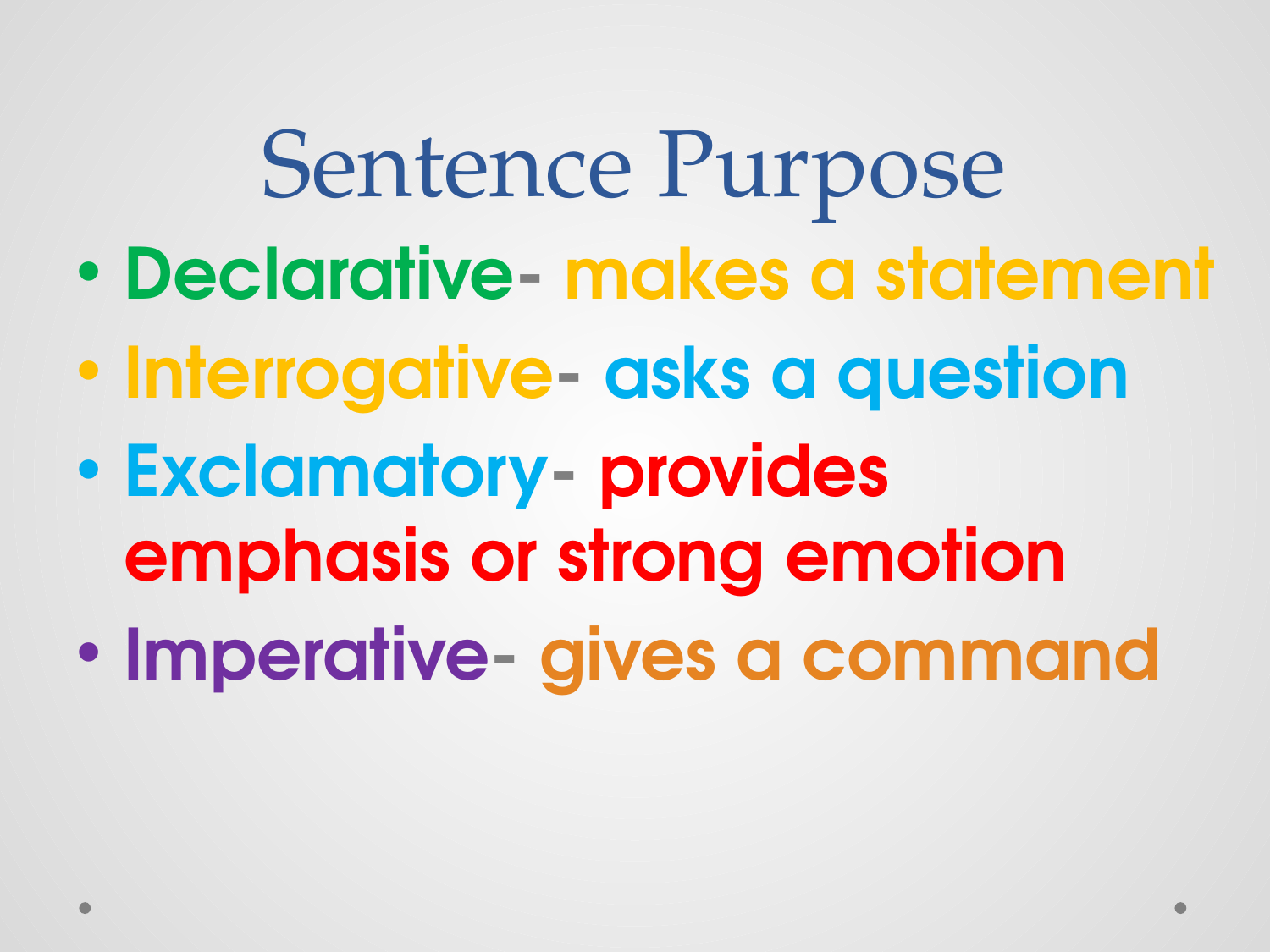

# Sentence Purpose
Declarative- makes a statement
Interrogative- asks a question
Exclamatory- provides emphasis or strong emotion
Imperative- gives a command